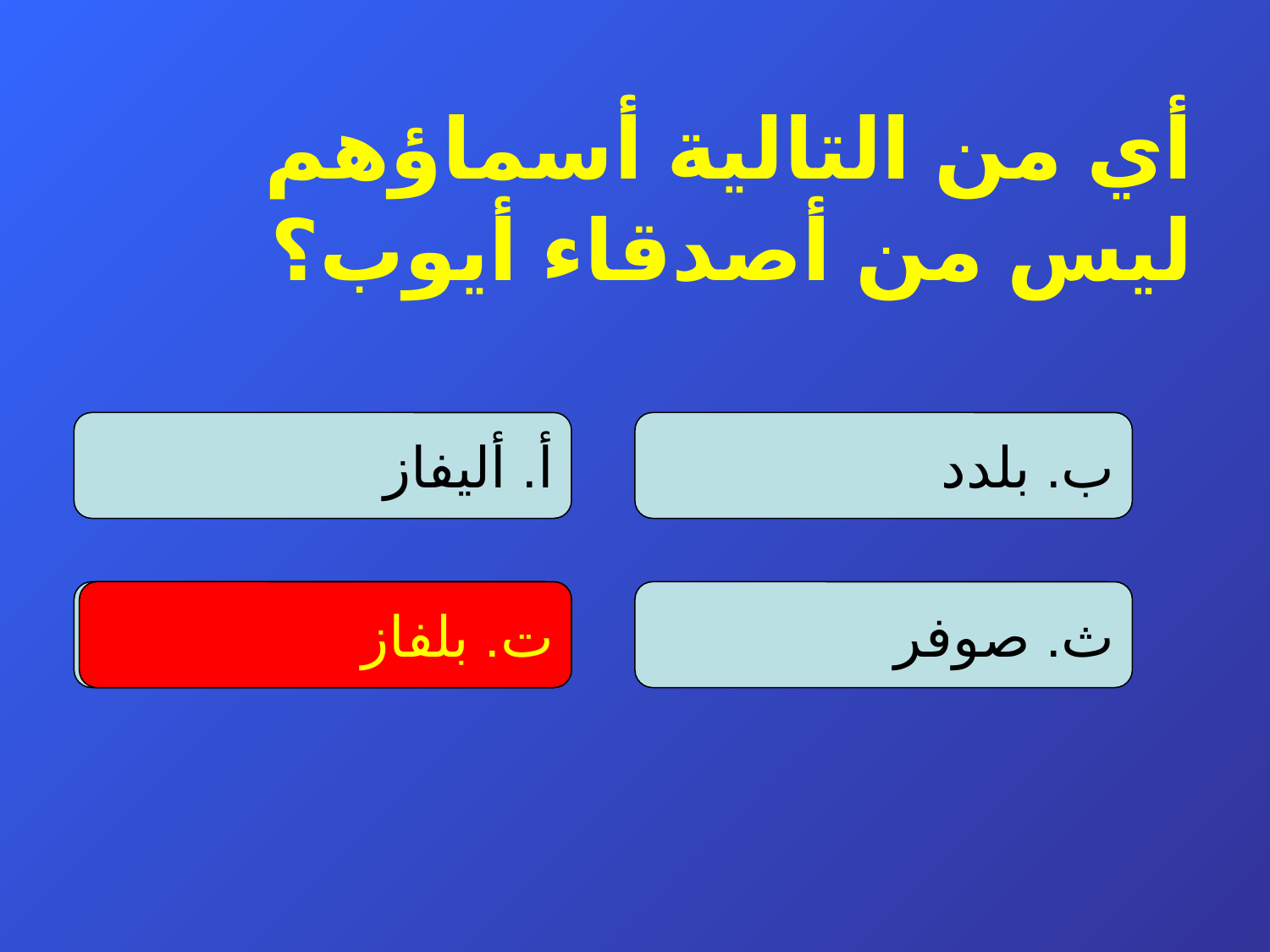

# أي من التالية أسماؤهم ليس من أصدقاء أيوب؟
أ. أليفاز
ب. بلدد
ت. بلفاز
ت. بلفاز
ث. صوفر